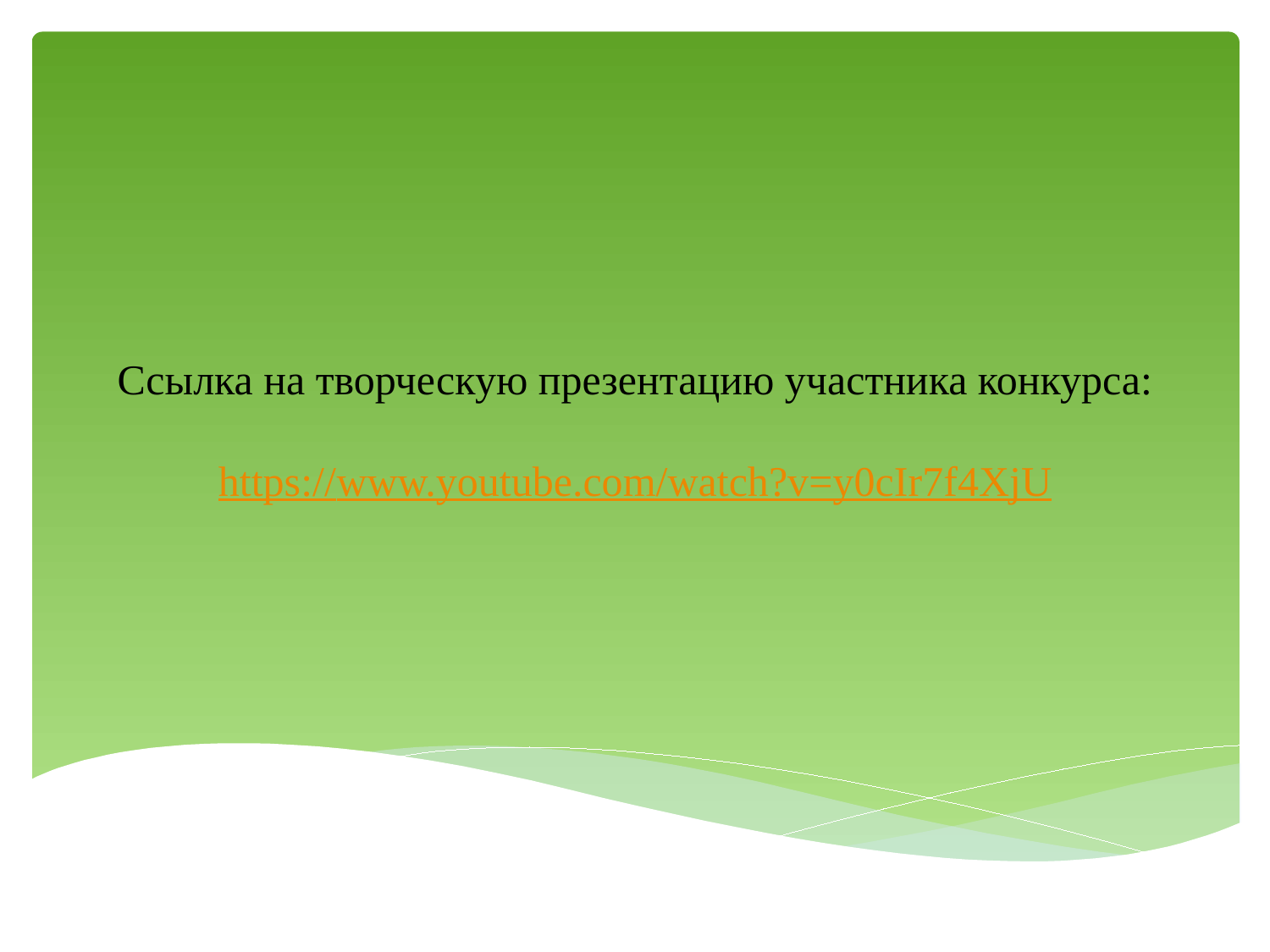

Ссылка на творческую презентацию участника конкурса:

https://www.youtube.com/watch?v=y0cIr7f4XjU